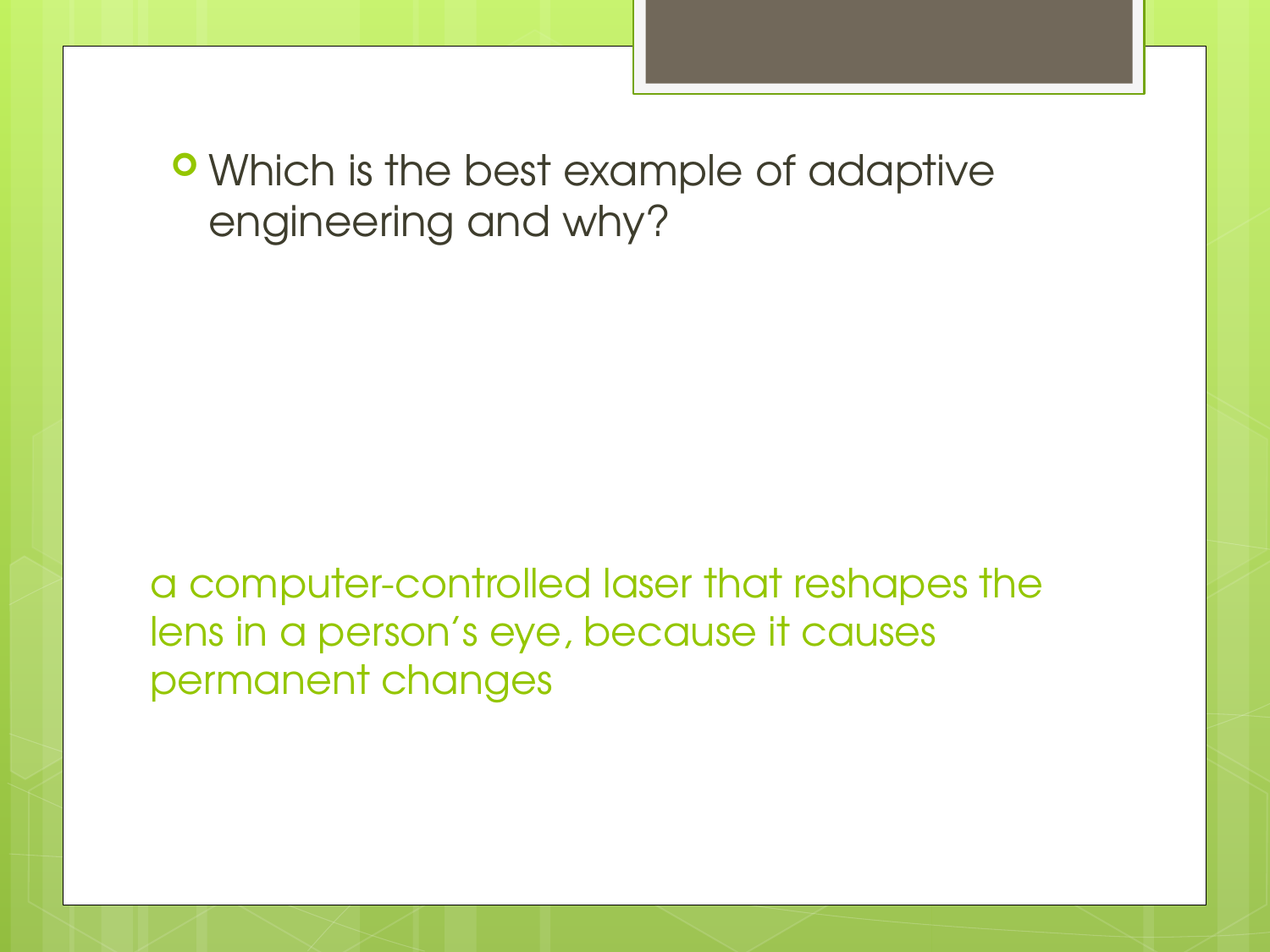

Which is the best example of adaptive engineering and why?
# a computer-controlled laser that reshapes the lens in a person’s eye, because it causes permanent changes